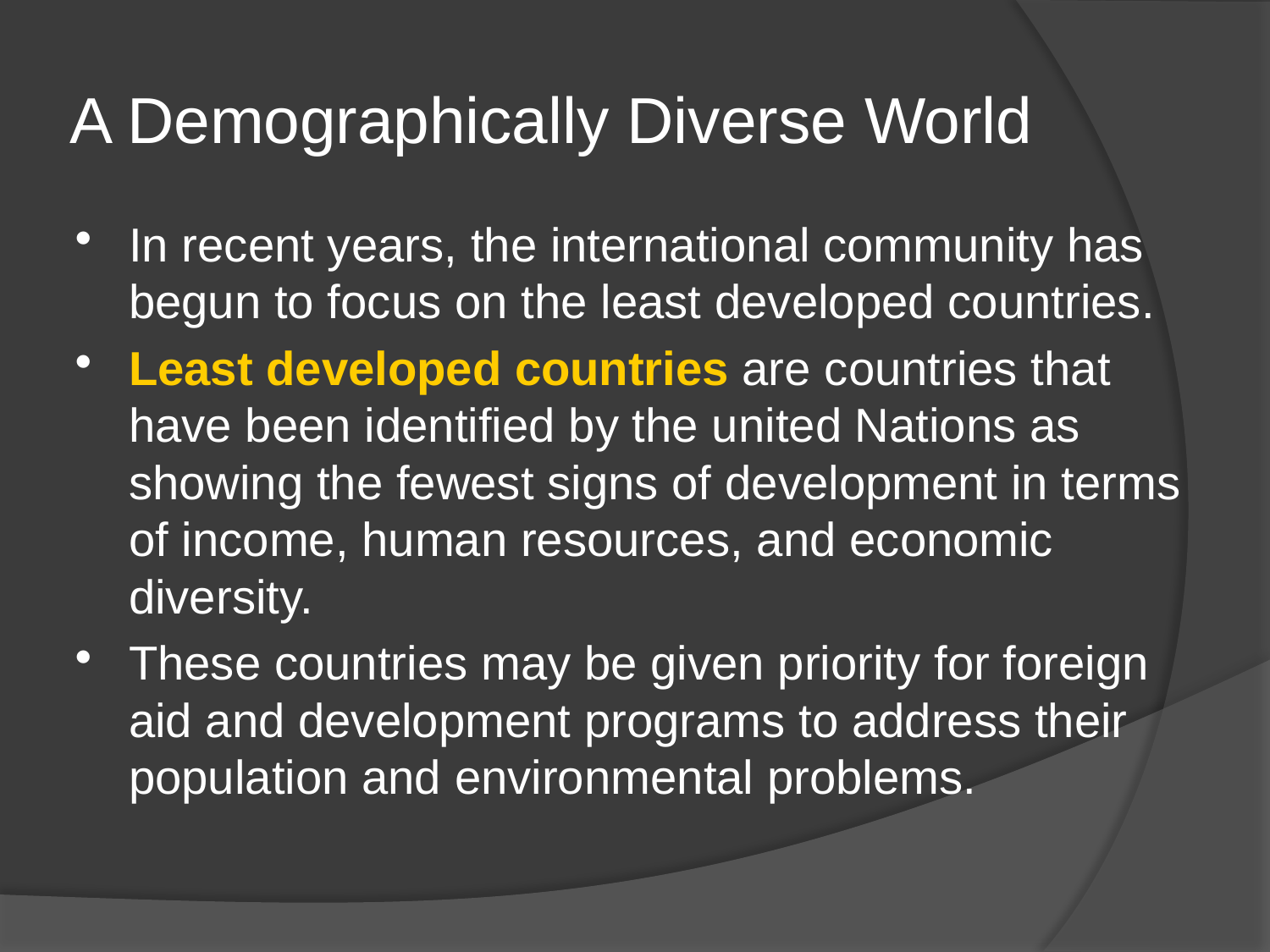

# A Demographically Diverse World
In recent years, the international community has begun to focus on the least developed countries.
Least developed countries are countries that have been identified by the united Nations as showing the fewest signs of development in terms of income, human resources, and economic diversity.
These countries may be given priority for foreign aid and development programs to address their population and environmental problems.